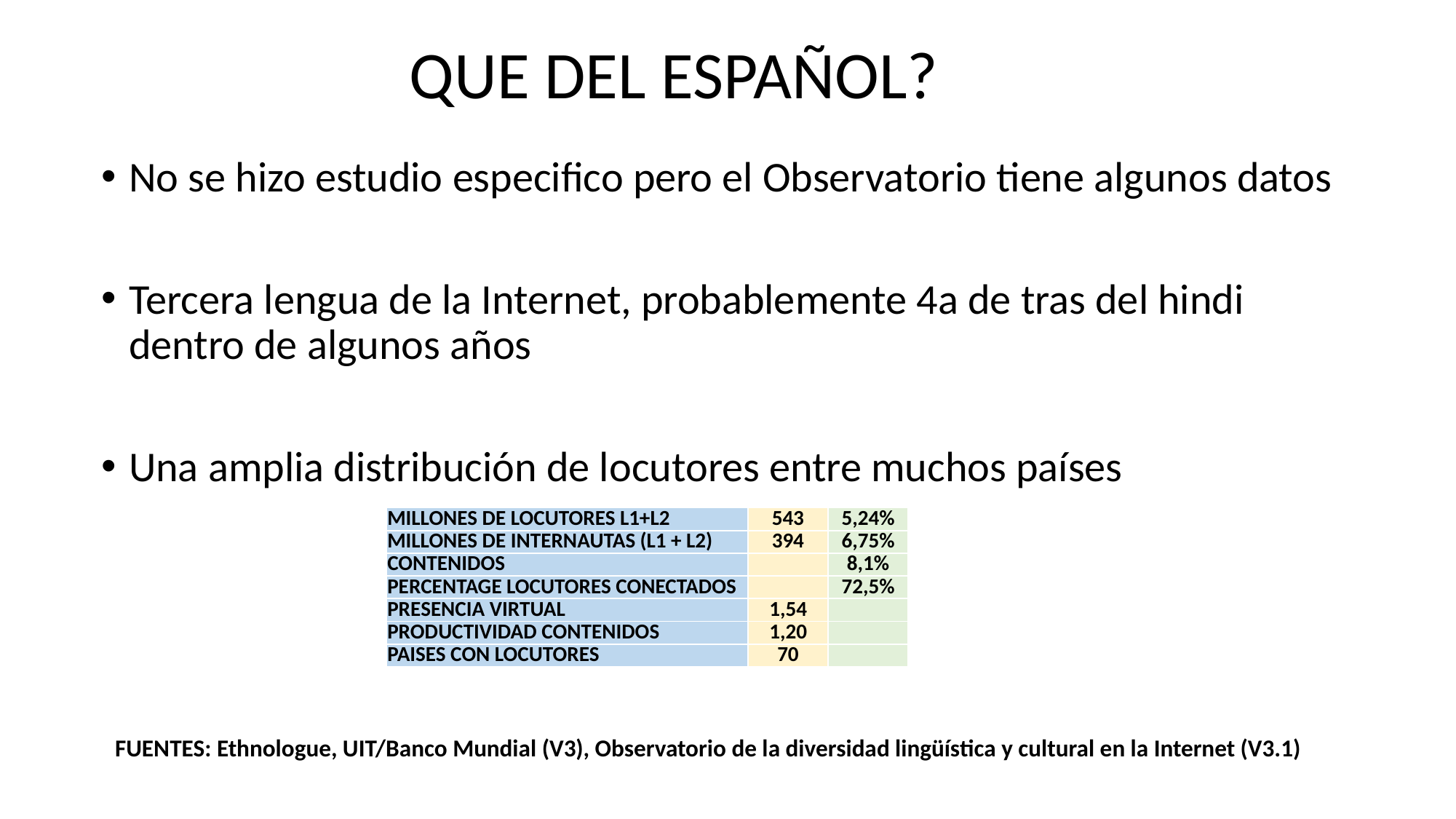

# QUE DEL ESPAÑOL?
No se hizo estudio especifico pero el Observatorio tiene algunos datos

Tercera lengua de la Internet, probablemente 4a de tras del hindi dentro de algunos años

Una amplia distribución de locutores entre muchos países
| MILLONES DE LOCUTORES L1+L2 | 543 | 5,24% |
| --- | --- | --- |
| MILLONES DE INTERNAUTAS (L1 + L2) | 394 | 6,75% |
| CONTENIDOS |  | 8,1% |
| PERCENTAGE LOCUTORES CONECTADOS |  | 72,5% |
| PRESENCIA VIRTUAL | 1,54 |  |
| PRODUCTIVIDAD CONTENIDOS | 1,20 |  |
| PAISES CON LOCUTORES | 70 |  |
FUENTES: Ethnologue, UIT/Banco Mundial (V3), Observatorio de la diversidad lingüística y cultural en la Internet (V3.1)